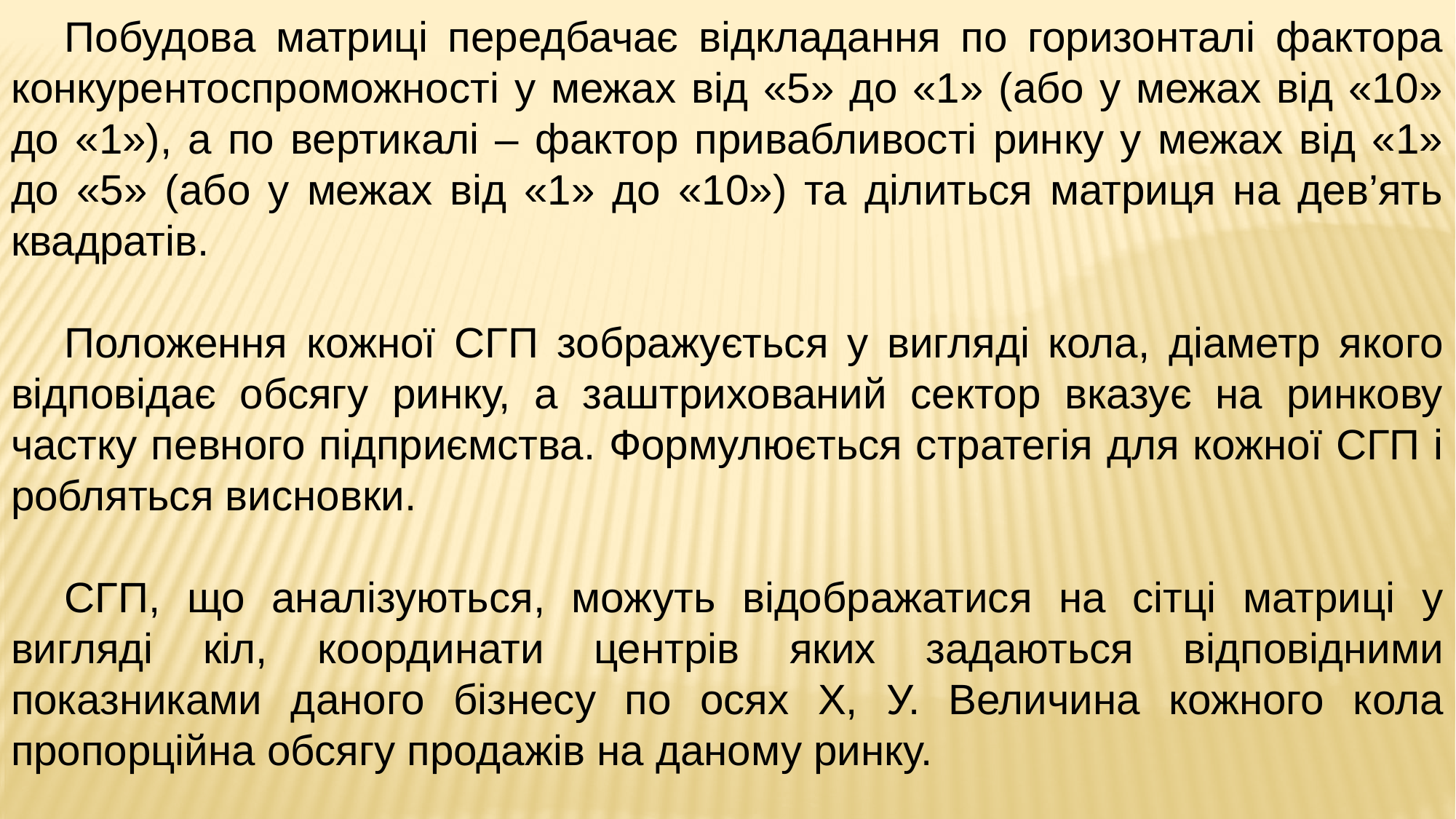

Побудова матриці передбачає відкладання по горизонталі фактора конкурентоспроможності у межах від «5» до «1» (або у межах від «10» до «1»), а по вертикалі – фактор привабливості ринку у межах від «1» до «5» (або у межах від «1» до «10») та ділиться матриця на дев’ять квадратів.

Положення кожної СГП зображується у вигляді кола, діаметр якого відповідає обсягу ринку, а заштрихований сектор вказує на ринкову частку певного підприємства. Формулюється стратегія для кожної СГП і робляться висновки.

СГП, що аналізуються, можуть відображатися на сітці матриці у вигляді кіл, координати центрів яких задаються відповідними показниками даного бізнесу по осях X, У. Величина кожного кола пропорційна обсягу продажів на даному ринку.